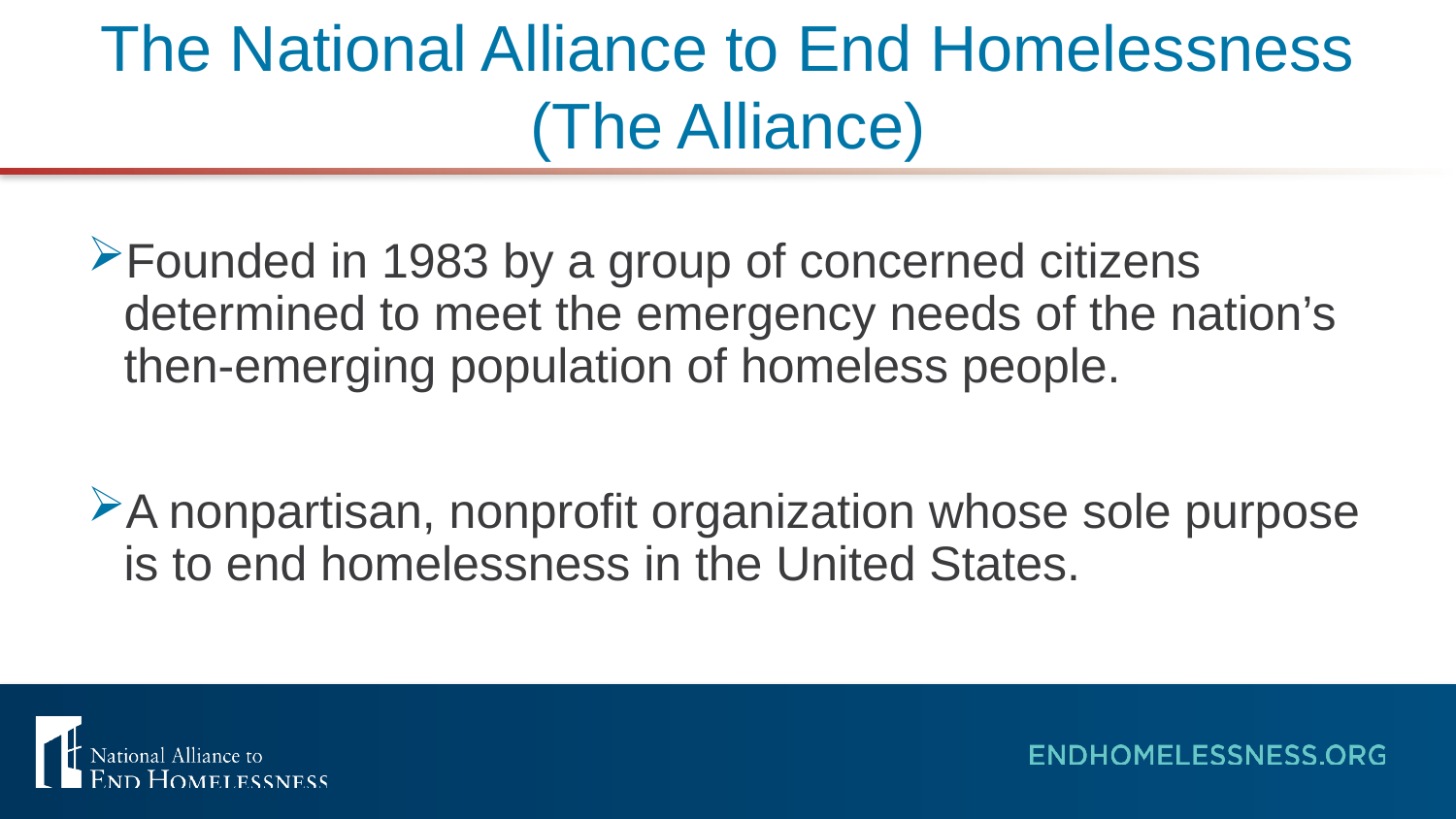

# The National Alliance to End Homelessness (The Alliance)

Founded in 1983 by a group of concerned citizens determined to meet the emergency needs of the nation’s then-emerging population of homeless people.

A nonpartisan, nonprofit organization whose sole purpose is to end homelessness in the United States.